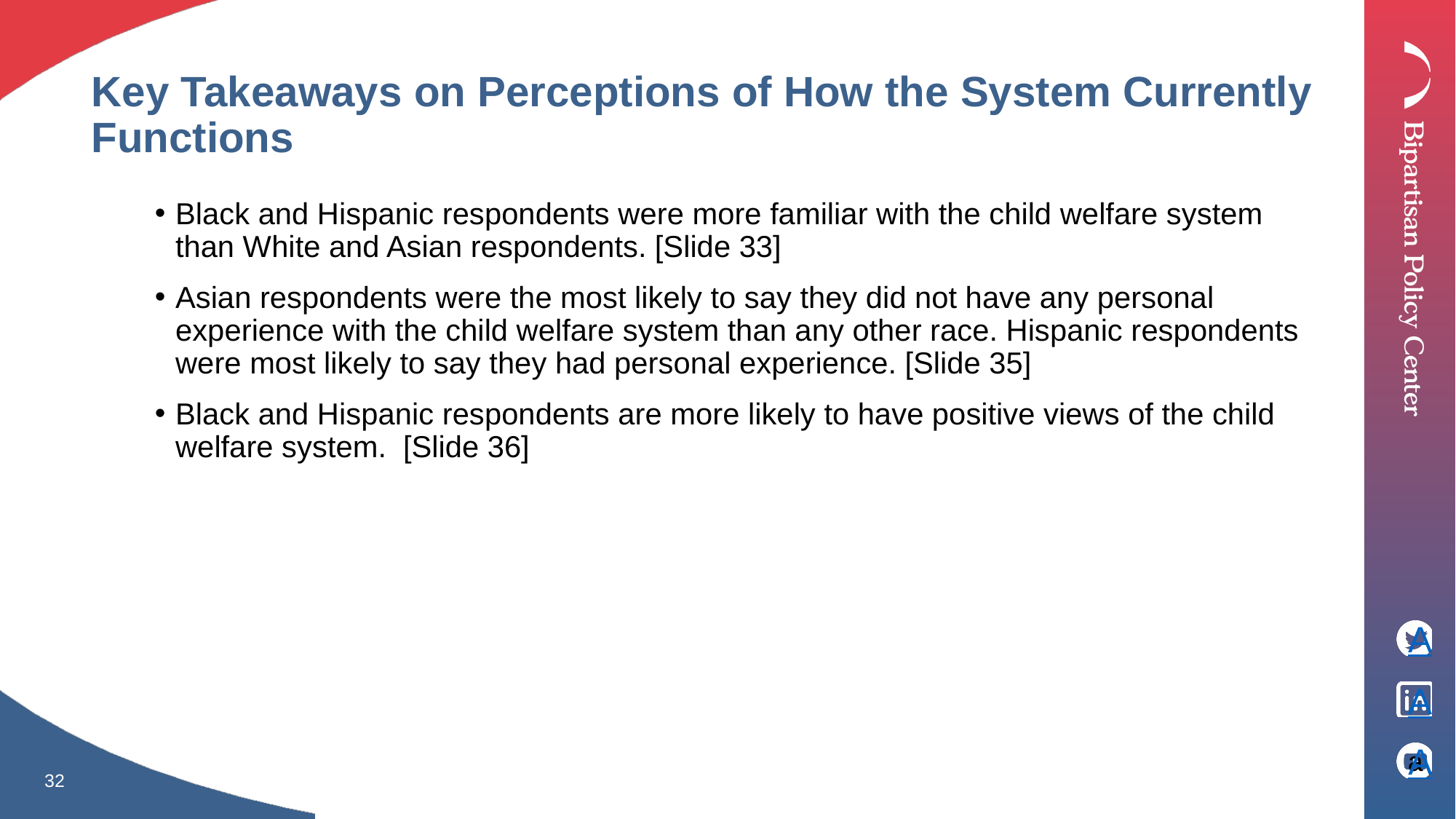

Key Takeaways on Perceptions of How the System Currently Functions
Black and Hispanic respondents were more familiar with the child welfare system than White and Asian respondents. [Slide 33]
Asian respondents were the most likely to say they did not have any personal experience with the child welfare system than any other race. Hispanic respondents were most likely to say they had personal experience. [Slide 35]
Black and Hispanic respondents are more likely to have positive views of the child welfare system.  [Slide 36]